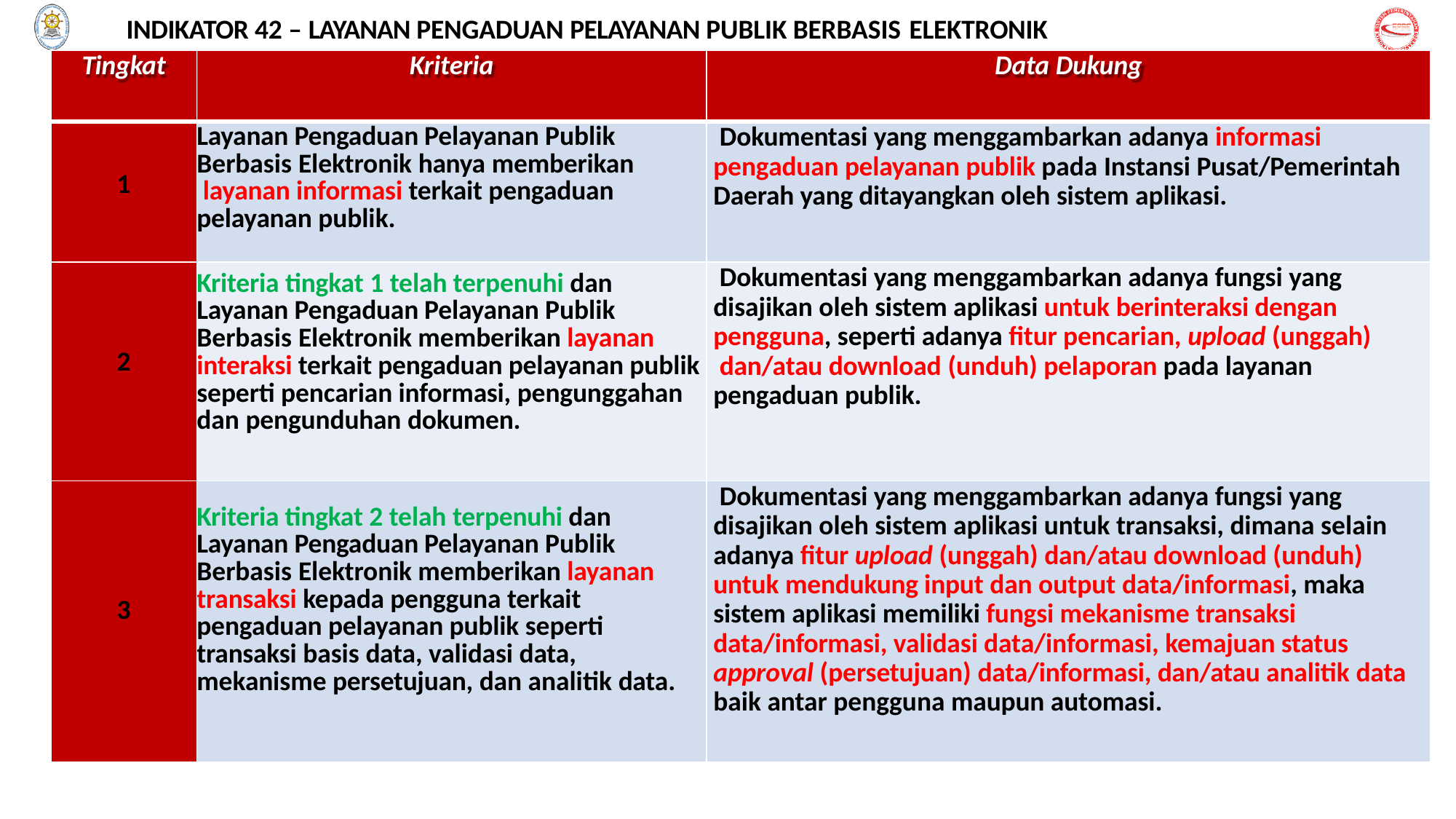

INDIKATOR 42 – LAYANAN PENGADUAN PELAYANAN PUBLIK BERBASIS ELEKTRONIK
|  |  |  |
| --- | --- | --- |
| Tingkat | Kriteria | Data Dukung |
| 1 | Layanan Pengaduan Pelayanan Publik Berbasis Elektronik hanya memberikan layanan informasi terkait pengaduan pelayanan publik. | Dokumentasi yang menggambarkan adanya informasi pengaduan pelayanan publik pada Instansi Pusat/Pemerintah Daerah yang ditayangkan oleh sistem aplikasi. |
| 2 | Kriteria tingkat 1 telah terpenuhi dan Layanan Pengaduan Pelayanan Publik Berbasis Elektronik memberikan layanan interaksi terkait pengaduan pelayanan publik seperti pencarian informasi, pengunggahan dan pengunduhan dokumen. | Dokumentasi yang menggambarkan adanya fungsi yang disajikan oleh sistem aplikasi untuk berinteraksi dengan pengguna, seperti adanya fitur pencarian, upload (unggah) dan/atau download (unduh) pelaporan pada layanan pengaduan publik. |
| 3 | Kriteria tingkat 2 telah terpenuhi dan Layanan Pengaduan Pelayanan Publik Berbasis Elektronik memberikan layanan transaksi kepada pengguna terkait pengaduan pelayanan publik seperti transaksi basis data, validasi data, mekanisme persetujuan, dan analitik data. | Dokumentasi yang menggambarkan adanya fungsi yang disajikan oleh sistem aplikasi untuk transaksi, dimana selain adanya fitur upload (unggah) dan/atau download (unduh) untuk mendukung input dan output data/informasi, maka sistem aplikasi memiliki fungsi mekanisme transaksi data/informasi, validasi data/informasi, kemajuan status approval (persetujuan) data/informasi, dan/atau analitik data baik antar pengguna maupun automasi. |